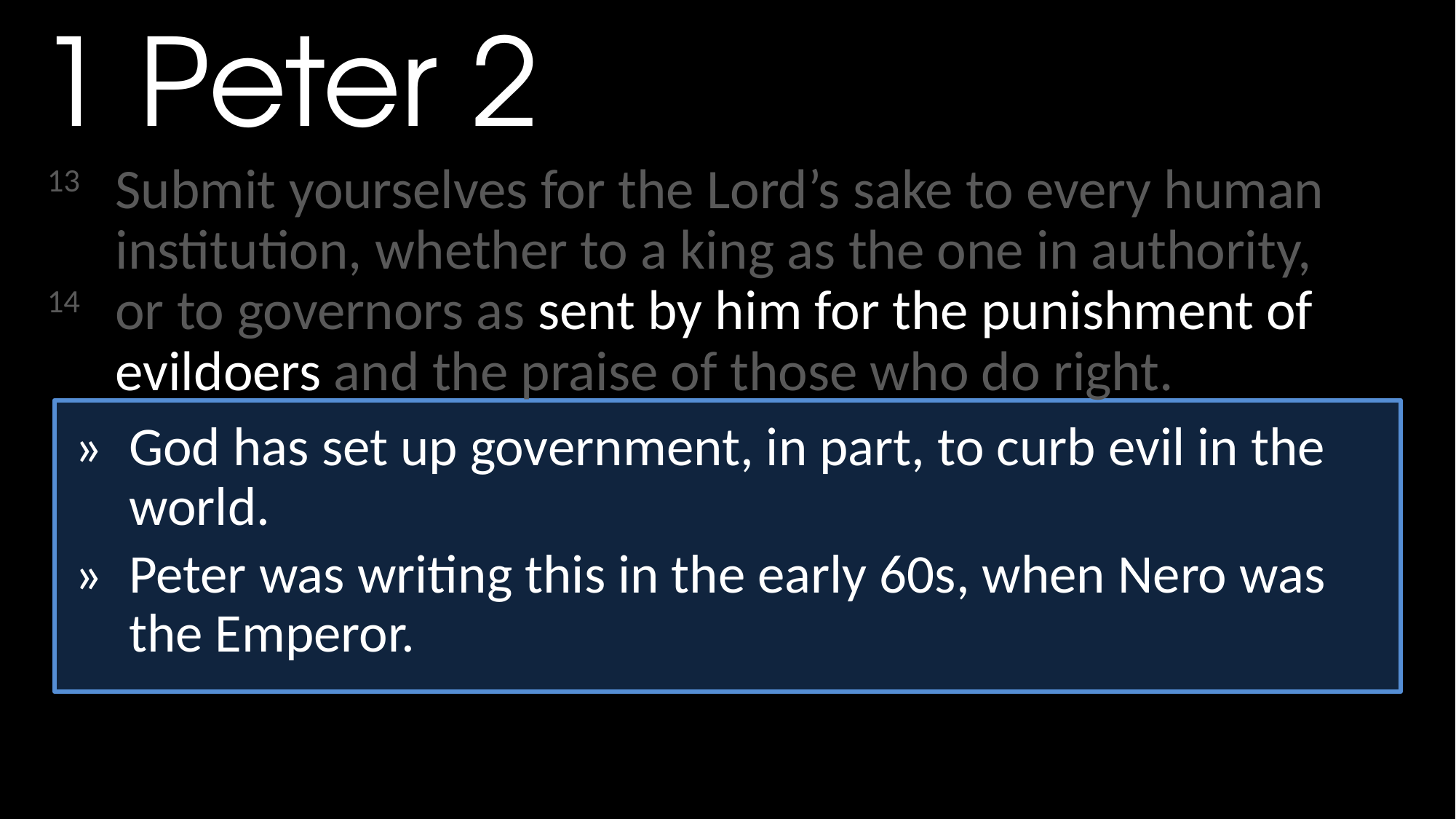

1 Peter 2
13	Submit yourselves for the Lord’s sake to every human institution, whether to a king as the one in authority,
14	or to governors as sent by him for the punishment of evildoers and the praise of those who do right.

»	God has set up government, in part, to curb evil in the world.
»	Peter was writing this in the early 60s, when Nero was the Emperor.